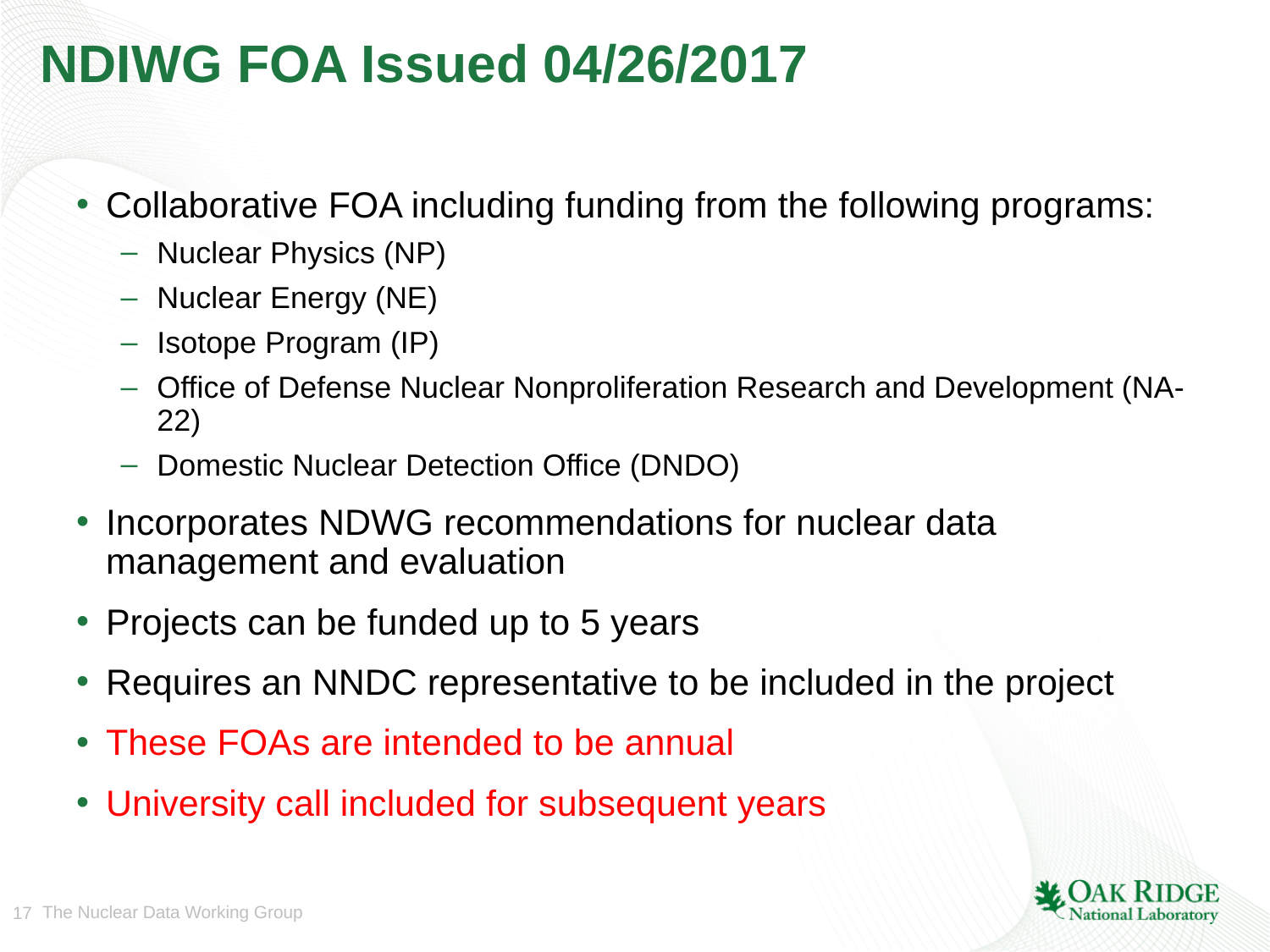

# NDIWG FOA Issued 04/26/2017
Collaborative FOA including funding from the following programs:
Nuclear Physics (NP)
Nuclear Energy (NE)
Isotope Program (IP)
Office of Defense Nuclear Nonproliferation Research and Development (NA-22)
Domestic Nuclear Detection Office (DNDO)
Incorporates NDWG recommendations for nuclear data management and evaluation
Projects can be funded up to 5 years
Requires an NNDC representative to be included in the project
These FOAs are intended to be annual
University call included for subsequent years